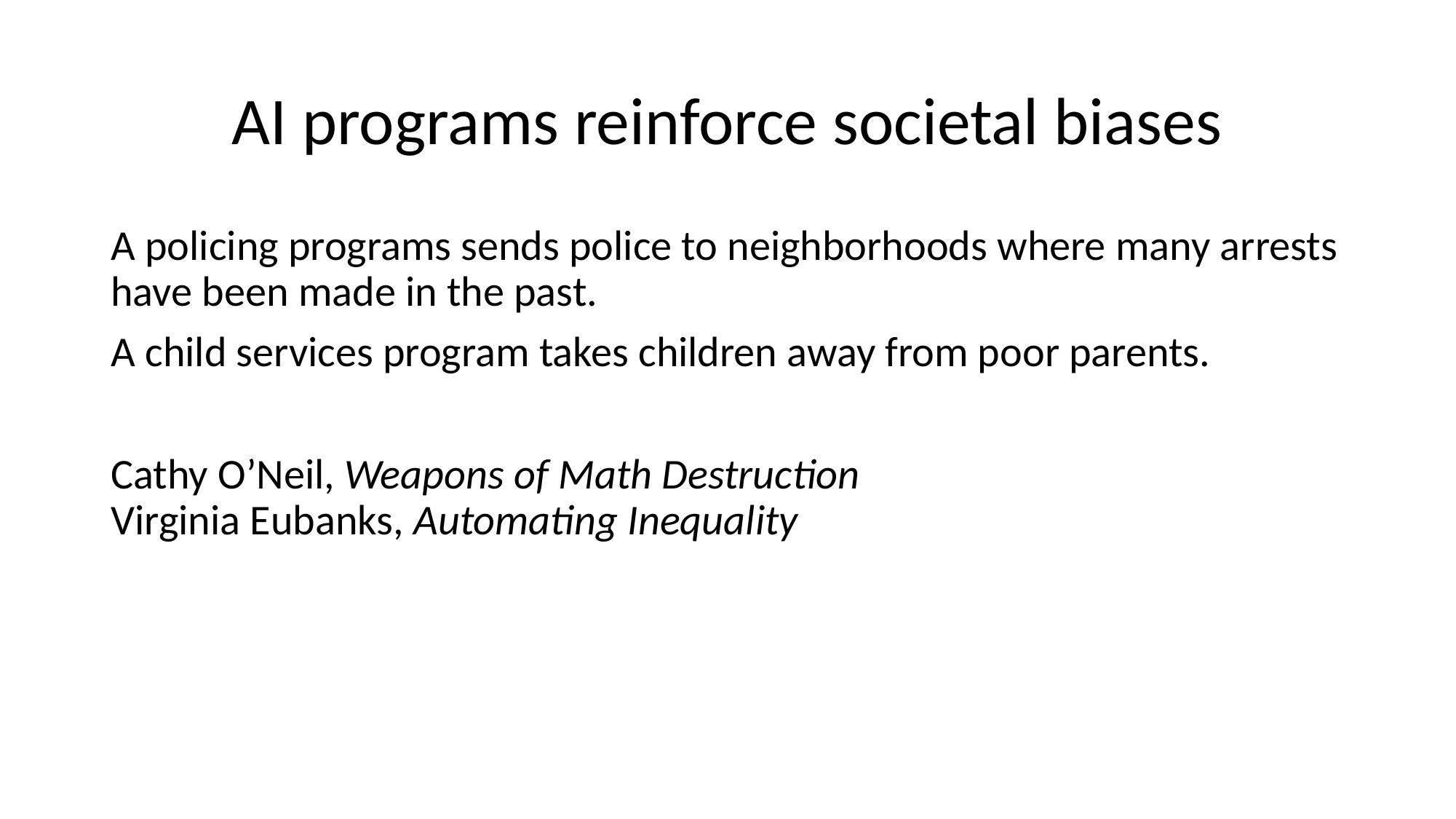

# AI programs reinforce societal biases
A policing programs sends police to neighborhoods where many arrests have been made in the past.
A child services program takes children away from poor parents.

Cathy O’Neil, Weapons of Math Destruction
Virginia Eubanks, Automating Inequality